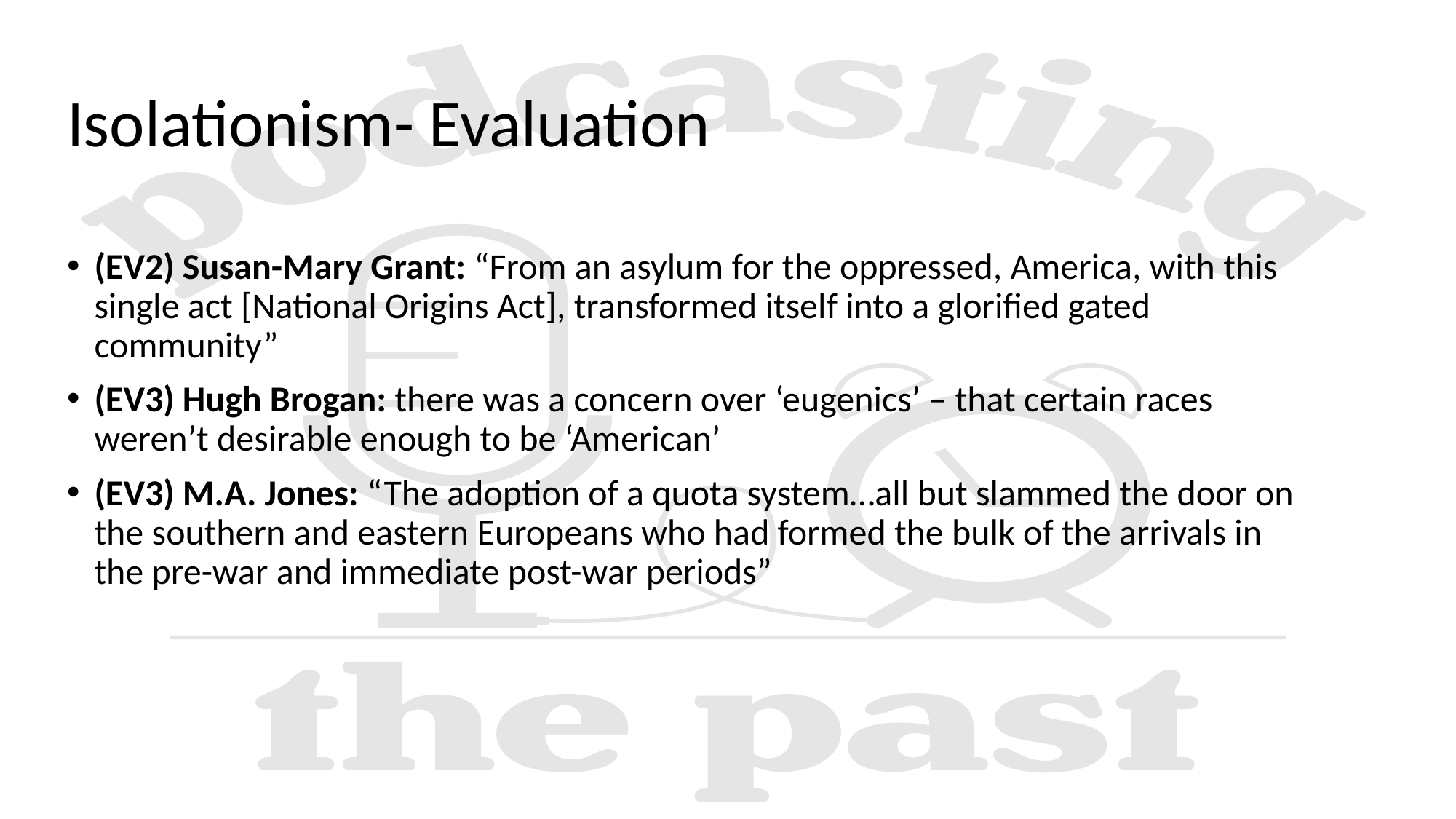

# Isolationism- Evaluation
(EV2) Susan-Mary Grant: “From an asylum for the oppressed, America, with this single act [National Origins Act], transformed itself into a glorified gated community”
(EV3) Hugh Brogan: there was a concern over ‘eugenics’ – that certain races weren’t desirable enough to be ‘American’
(EV3) M.A. Jones: “The adoption of a quota system…all but slammed the door on the southern and eastern Europeans who had formed the bulk of the arrivals in the pre-war and immediate post-war periods”